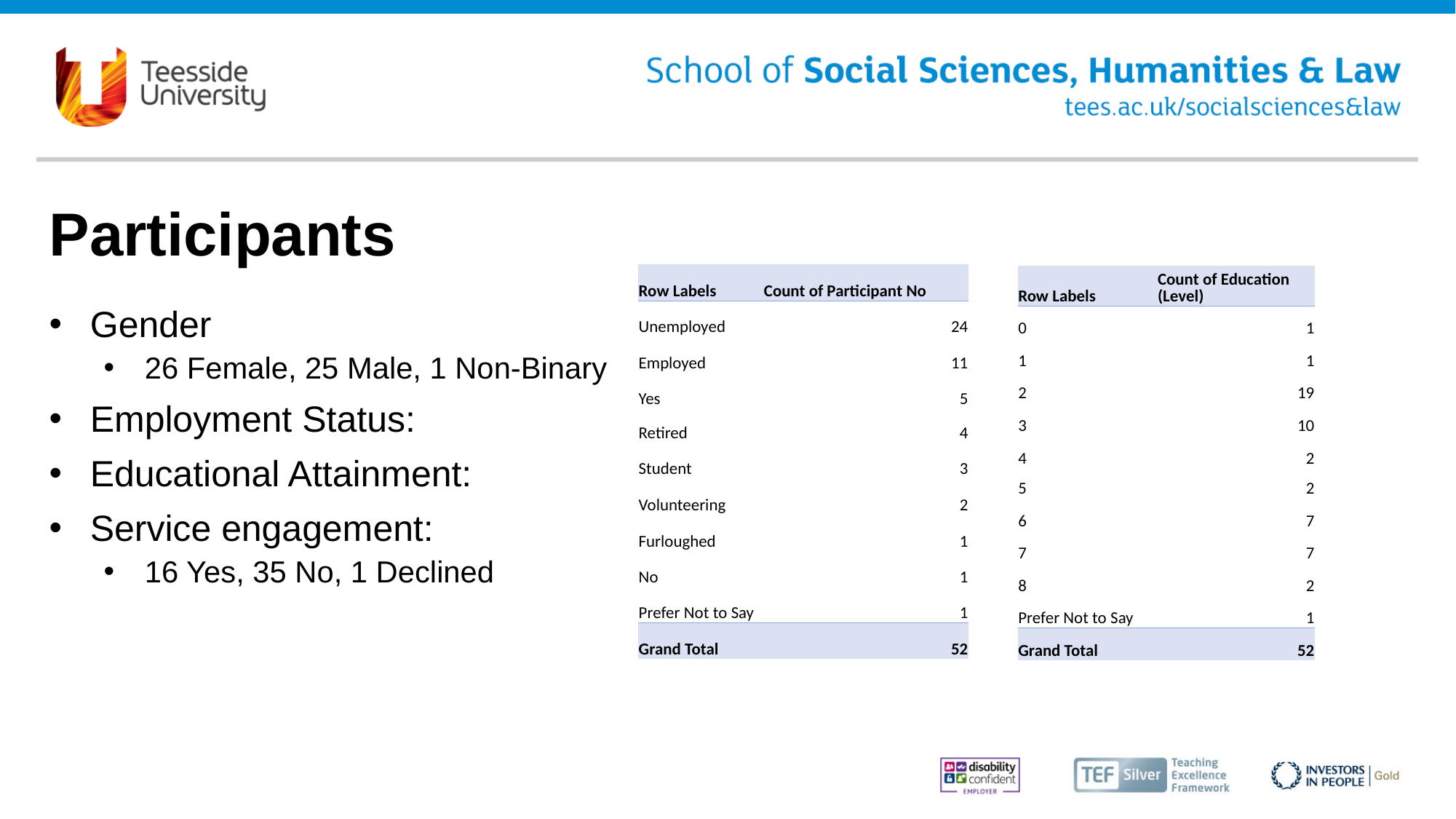

# Participants
| Row Labels | Count of Participant No |
| --- | --- |
| Unemployed | 24 |
| Employed | 11 |
| Yes | 5 |
| Retired | 4 |
| Student | 3 |
| Volunteering | 2 |
| Furloughed | 1 |
| No | 1 |
| Prefer Not to Say | 1 |
| Grand Total | 52 |
| Row Labels | Count of Education (Level) |
| --- | --- |
| 0 | 1 |
| 1 | 1 |
| 2 | 19 |
| 3 | 10 |
| 4 | 2 |
| 5 | 2 |
| 6 | 7 |
| 7 | 7 |
| 8 | 2 |
| Prefer Not to Say | 1 |
| Grand Total | 52 |
Gender
26 Female, 25 Male, 1 Non-Binary
Employment Status:
Educational Attainment:
Service engagement:
16 Yes, 35 No, 1 Declined